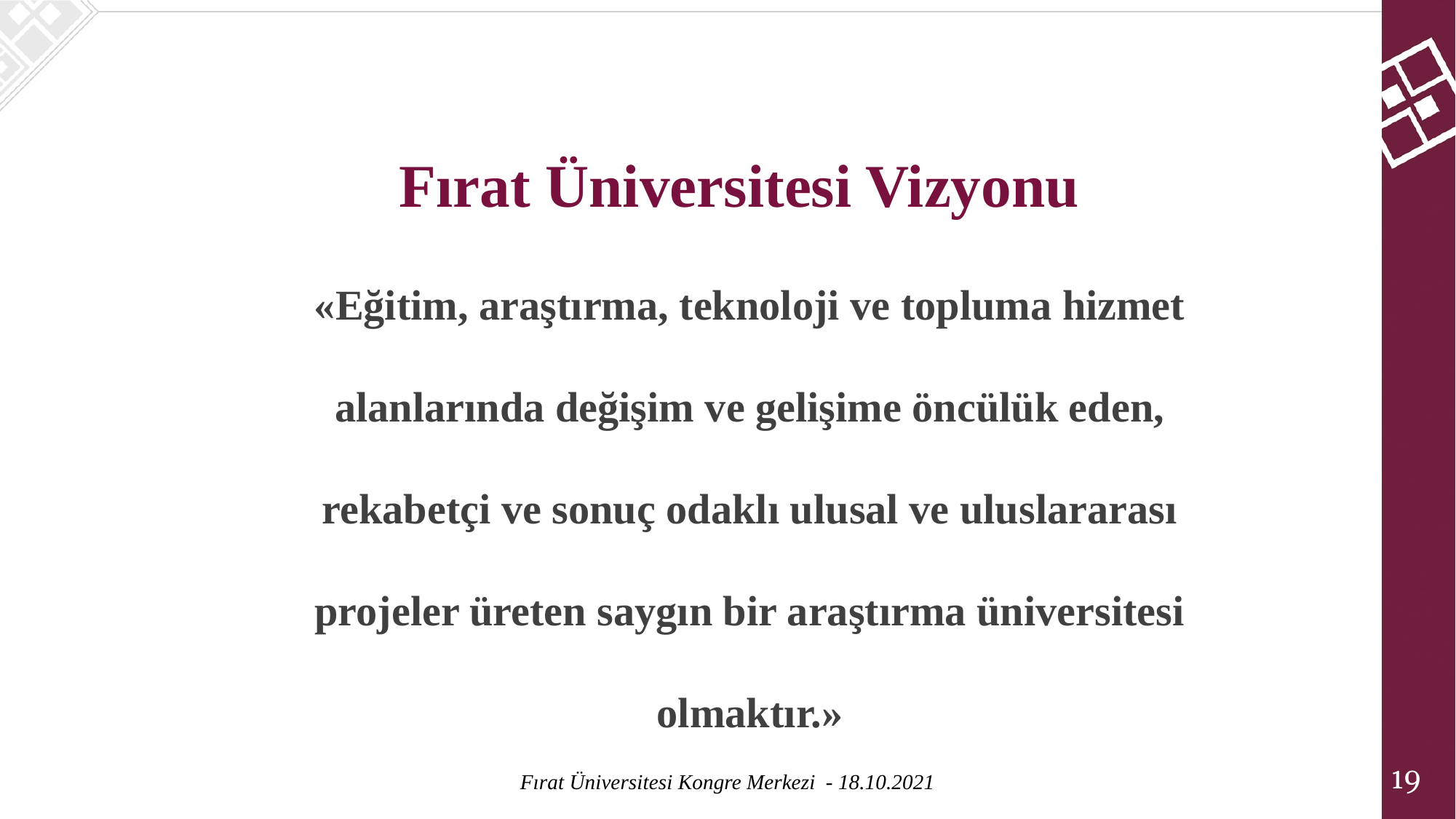

Fırat Üniversitesi Vizyonu
«Eğitim, araştırma, teknoloji ve topluma hizmet alanlarında değişim ve gelişime öncülük eden, rekabetçi ve sonuç odaklı ulusal ve uluslararası projeler üreten saygın bir araştırma üniversitesi olmaktır.»
19
Fırat Üniversitesi Kongre Merkezi  - 18.10.2021